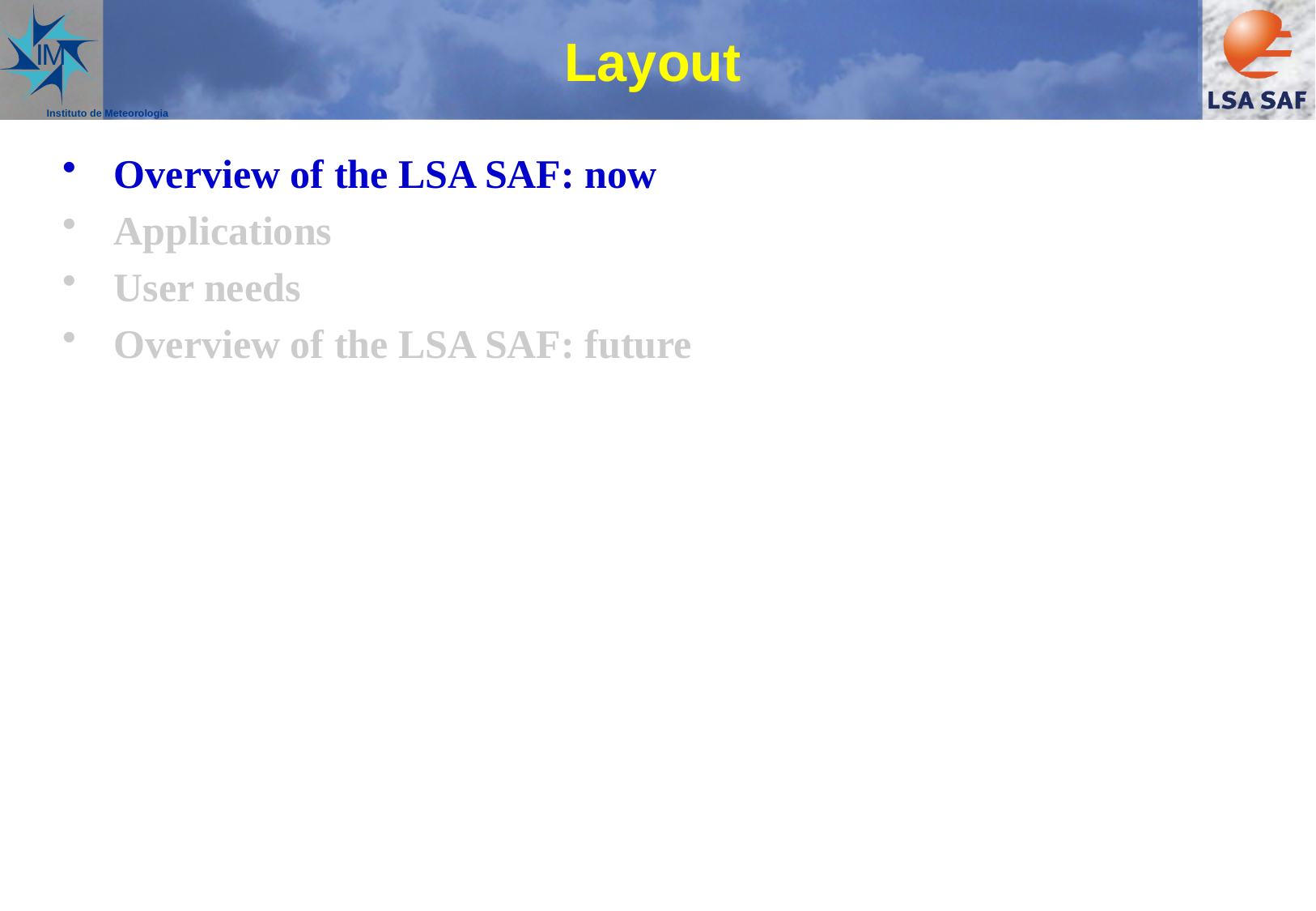

# Layout
Overview of the LSA SAF: now
Applications
User needs
Overview of the LSA SAF: future